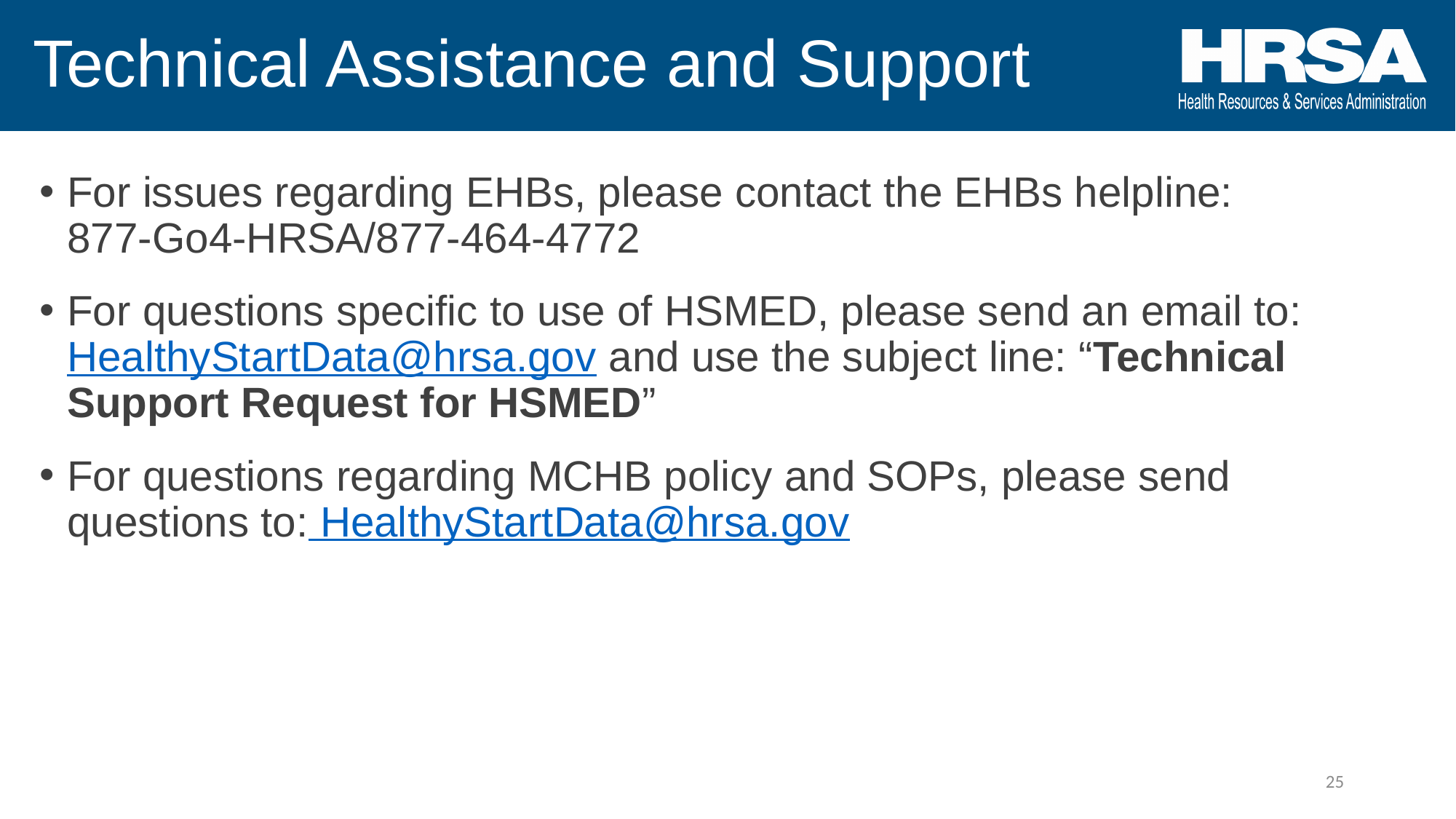

# Technical Assistance and Support
For issues regarding EHBs, please contact the EHBs helpline:
877-Go4-HRSA/877-464-4772
For questions specific to use of HSMED, please send an email to: HealthyStartData@hrsa.gov and use the subject line: “Technical Support Request for HSMED”
For questions regarding MCHB policy and SOPs, please send questions to: HealthyStartData@hrsa.gov
25